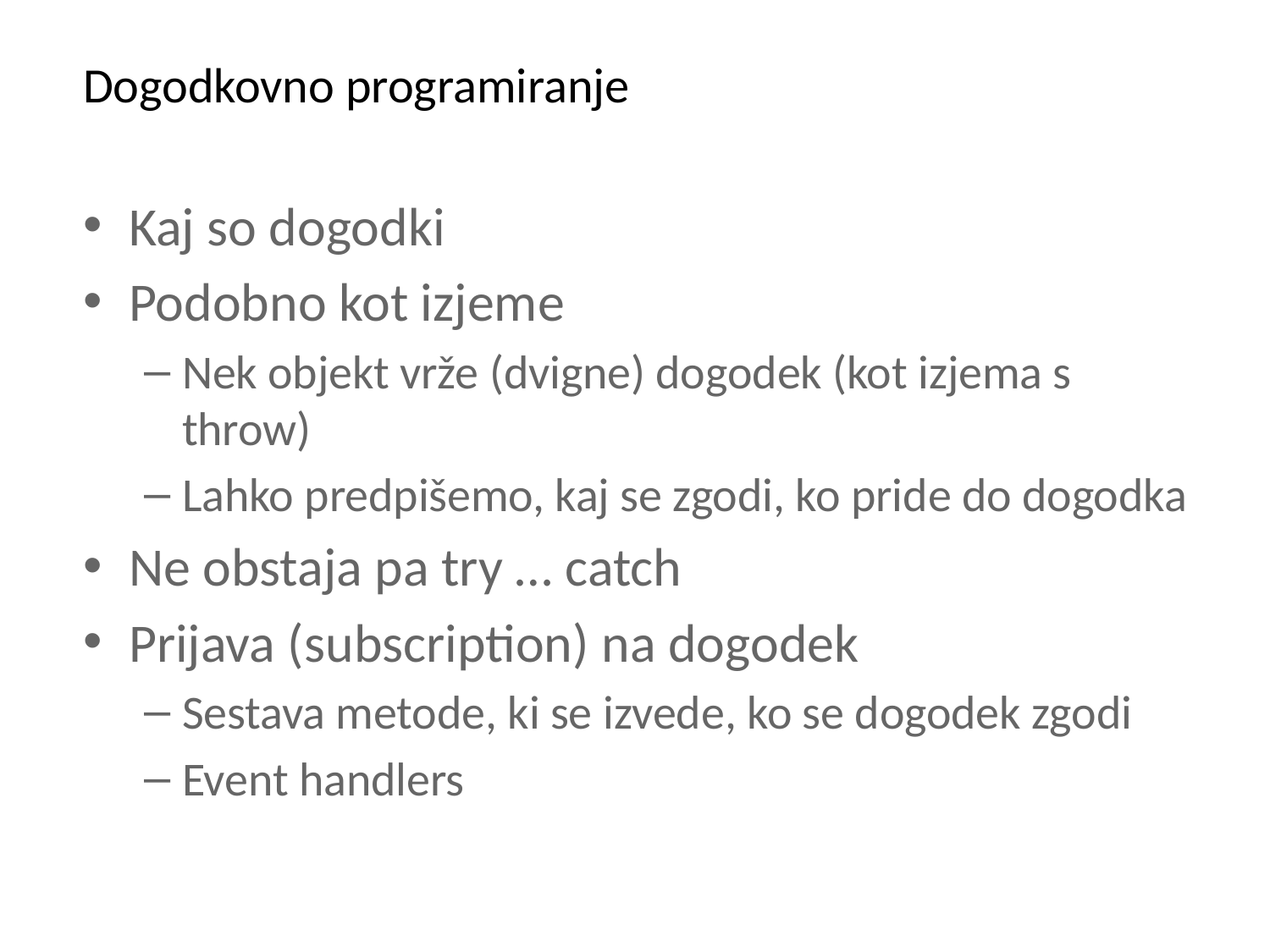

# Dogodkovno programiranje
Kaj so dogodki
Podobno kot izjeme
Nek objekt vrže (dvigne) dogodek (kot izjema s throw)
Lahko predpišemo, kaj se zgodi, ko pride do dogodka
Ne obstaja pa try … catch
Prijava (subscription) na dogodek
Sestava metode, ki se izvede, ko se dogodek zgodi
Event handlers